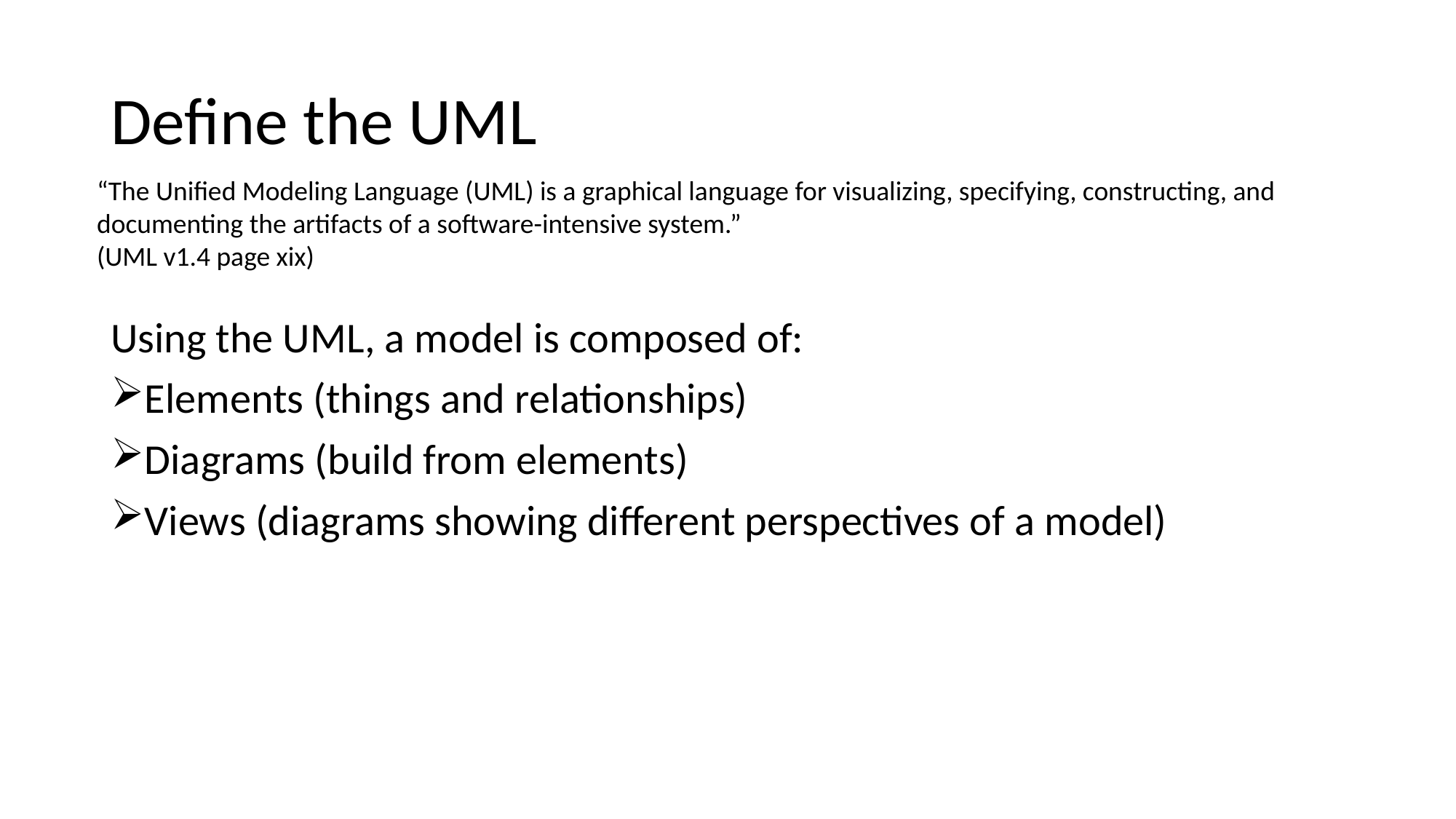

# Define the UML
“The Unified Modeling Language (UML) is a graphical language for visualizing, specifying, constructing, and documenting the artifacts of a software-intensive system.”
(UML v1.4 page xix)
Using the UML, a model is composed of:
Elements (things and relationships)
Diagrams (build from elements)
Views (diagrams showing different perspectives of a model)